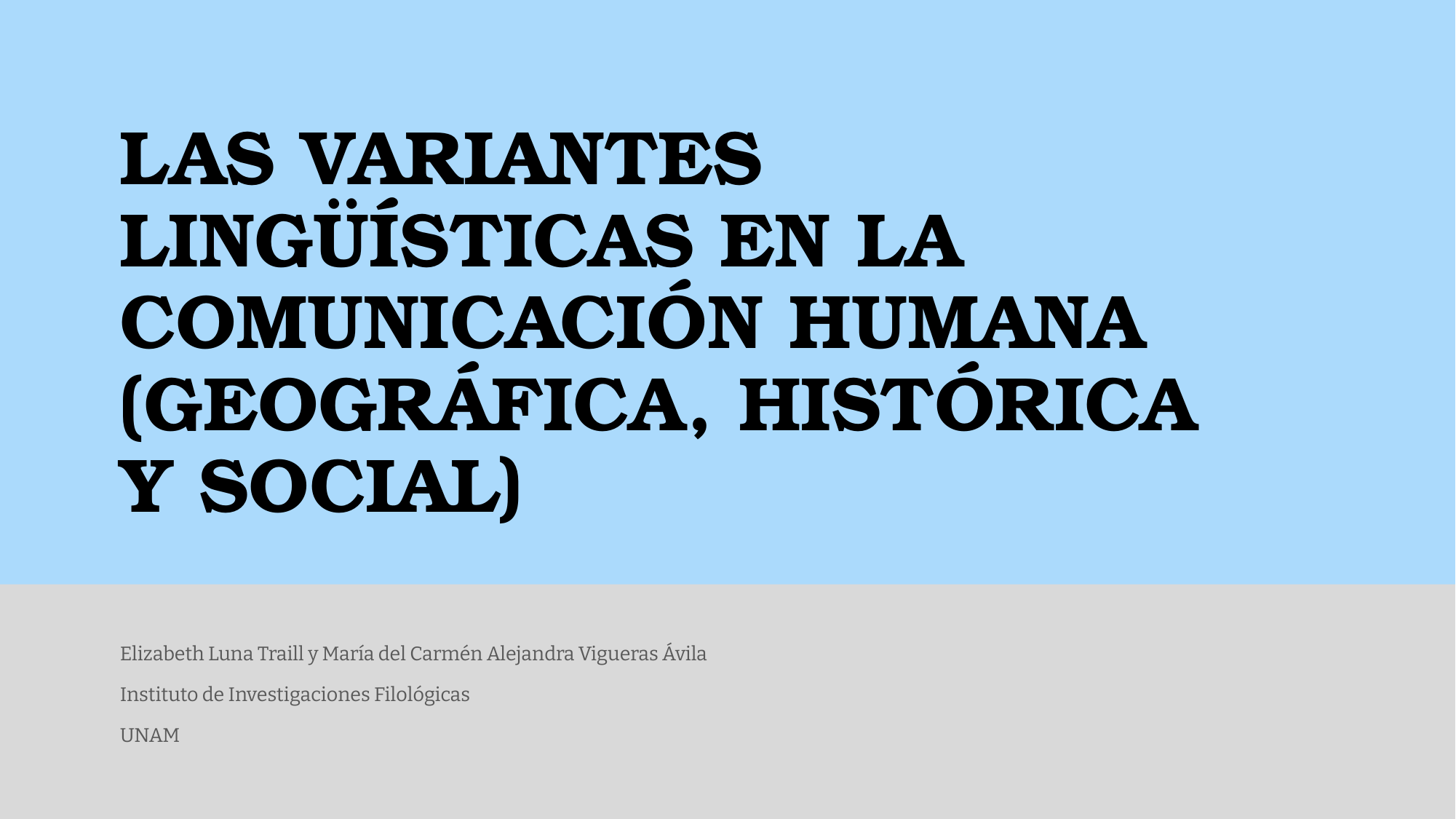

# Las variantes lingüísticas en la comunicación humana (geográfica, histórica y social)

Elizabeth Luna Traill y María del Carmén Alejandra Vigueras Ávila
Instituto de Investigaciones Filológicas
UNAM